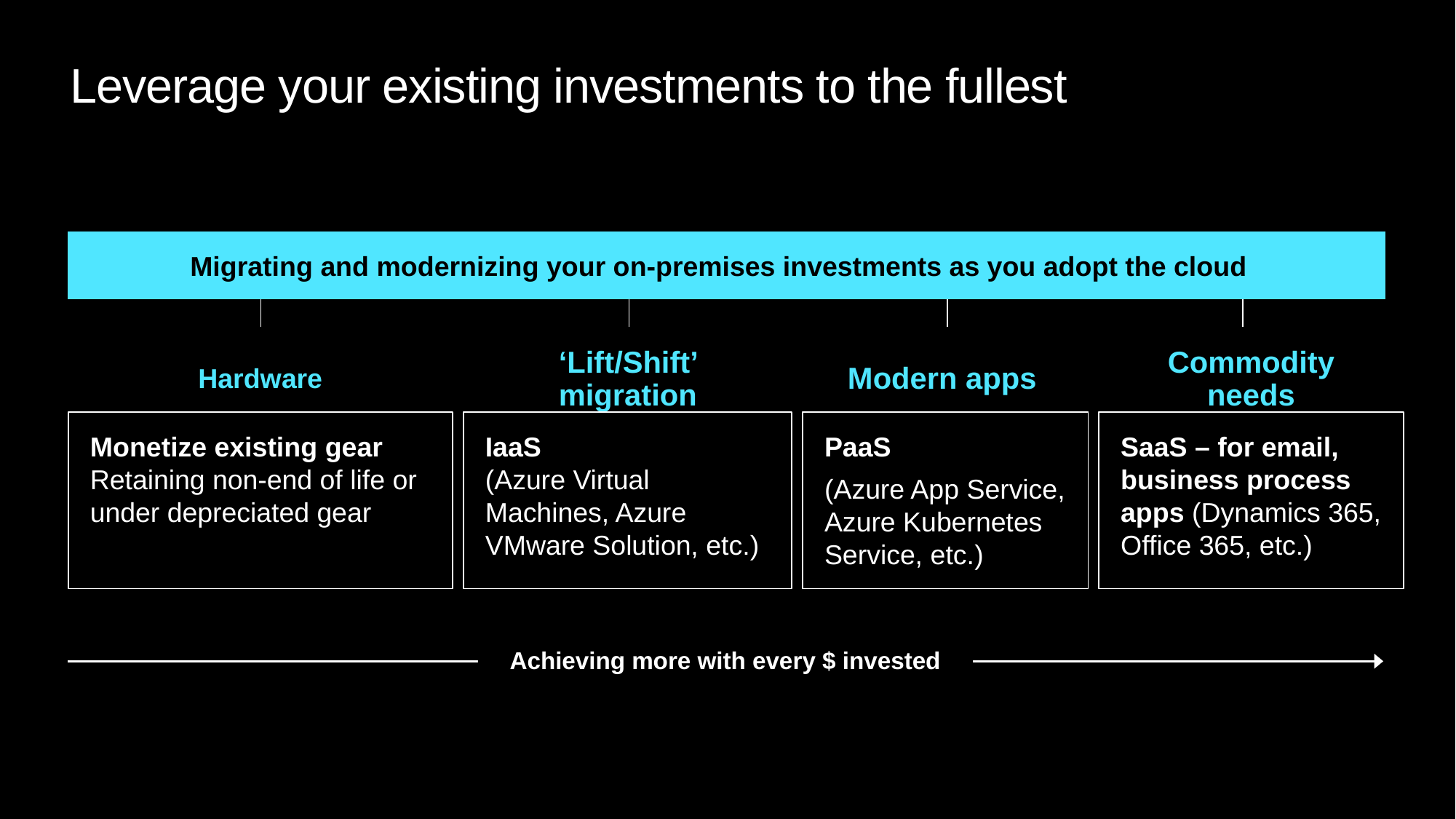

# Leverage your existing investments to the fullest
Migrating and modernizing your on-premises investments as you adopt the cloud
Hardware
‘Lift/Shift’ migration
Modern apps
Commodity needs
Monetize existing gear
Retaining non-end of life or under depreciated gear
IaaS
(Azure Virtual Machines, Azure VMware Solution, etc.)
PaaS
(Azure App Service, Azure Kubernetes Service, etc.)
SaaS – for email, business process apps (Dynamics 365, Office 365, etc.)
Achieving more with every $ invested